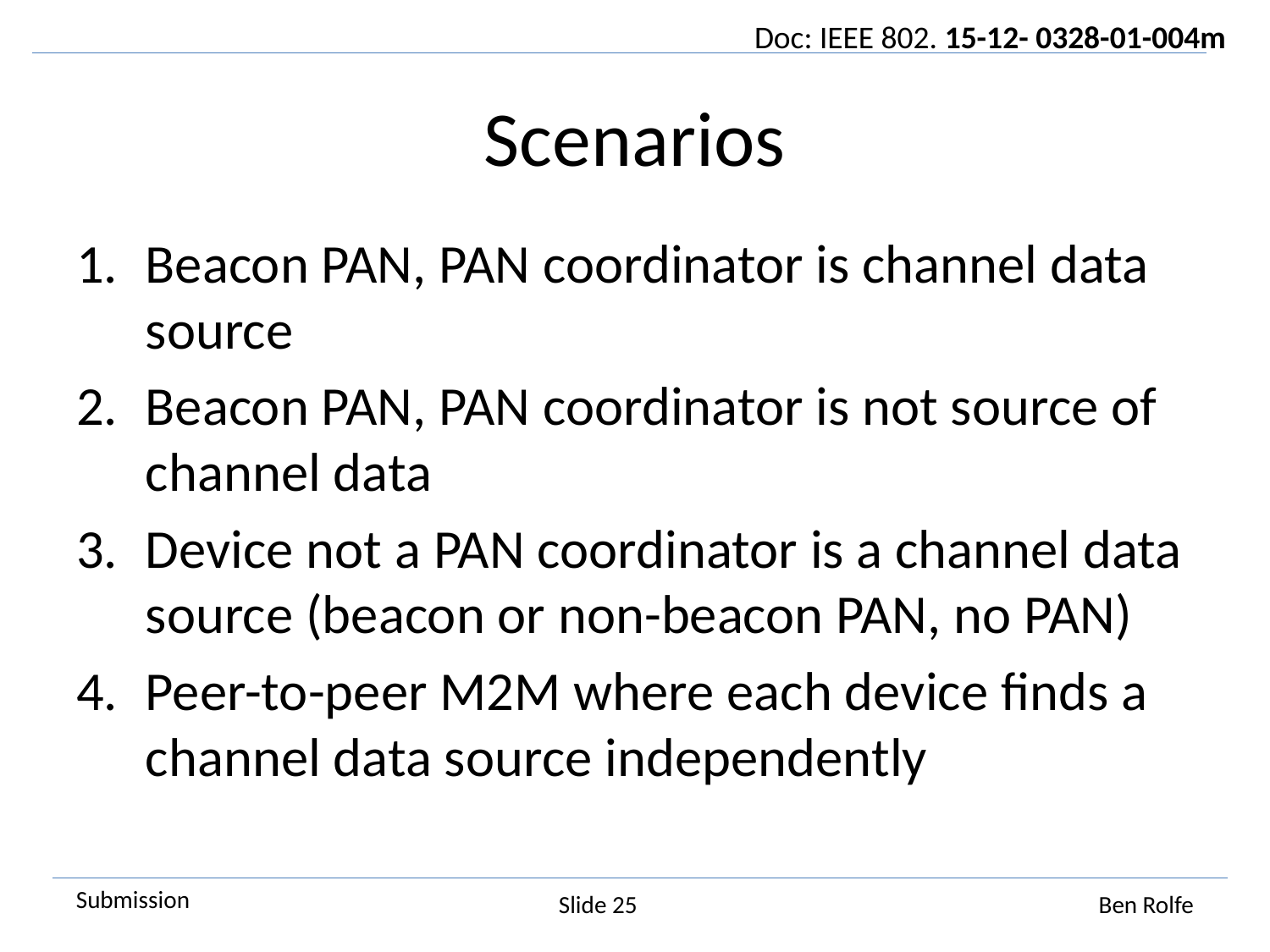

# Scenarios
Beacon PAN, PAN coordinator is channel data source
Beacon PAN, PAN coordinator is not source of channel data
Device not a PAN coordinator is a channel data source (beacon or non-beacon PAN, no PAN)
Peer-to-peer M2M where each device finds a channel data source independently

Slide 25
Ben Rolfe